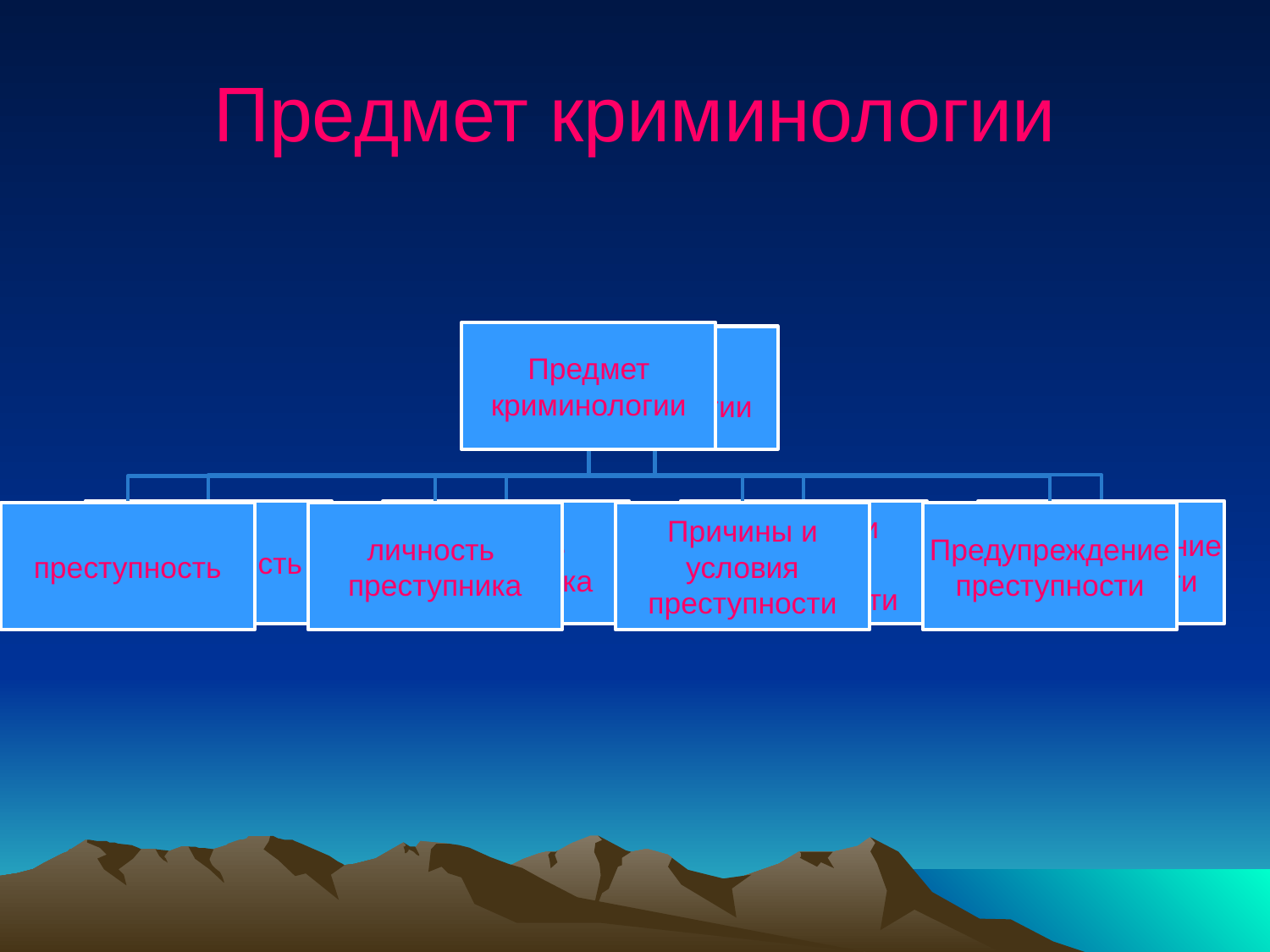

# Предмет криминологии
Предмет криминологии
преступность
личность
преступника
Причины и условия
преступности
Предупреждение
преступности
Предмет криминологии
преступность
личность
преступника
Причины и условия
преступности
Предупреждение
престумности